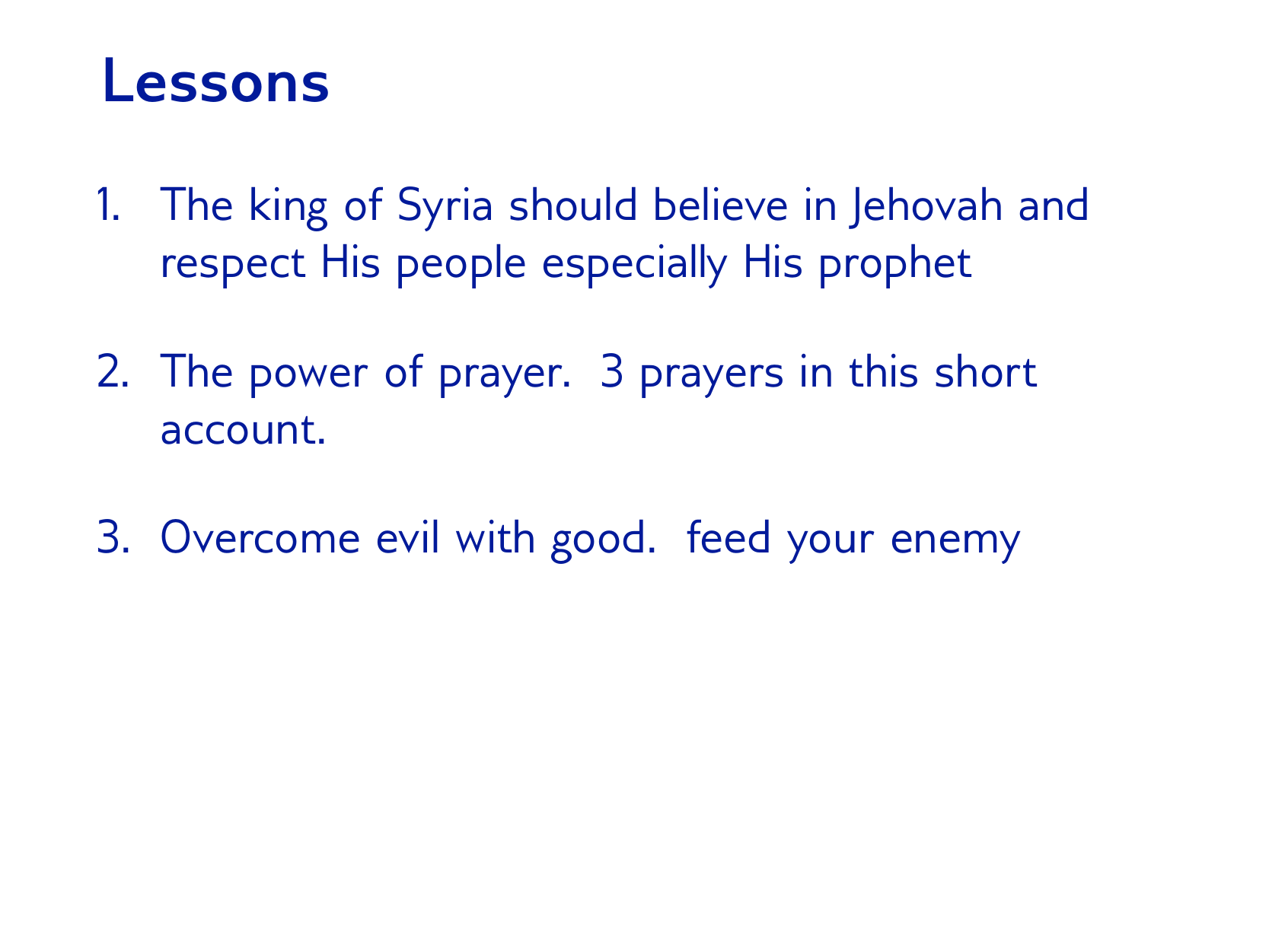

# Lessons
1.	The king of Syria should believe in Jehovah and respect His people especially His prophet
2.	The power of prayer.  3 prayers in this short account.
3.	Overcome evil with good.  feed your enemy